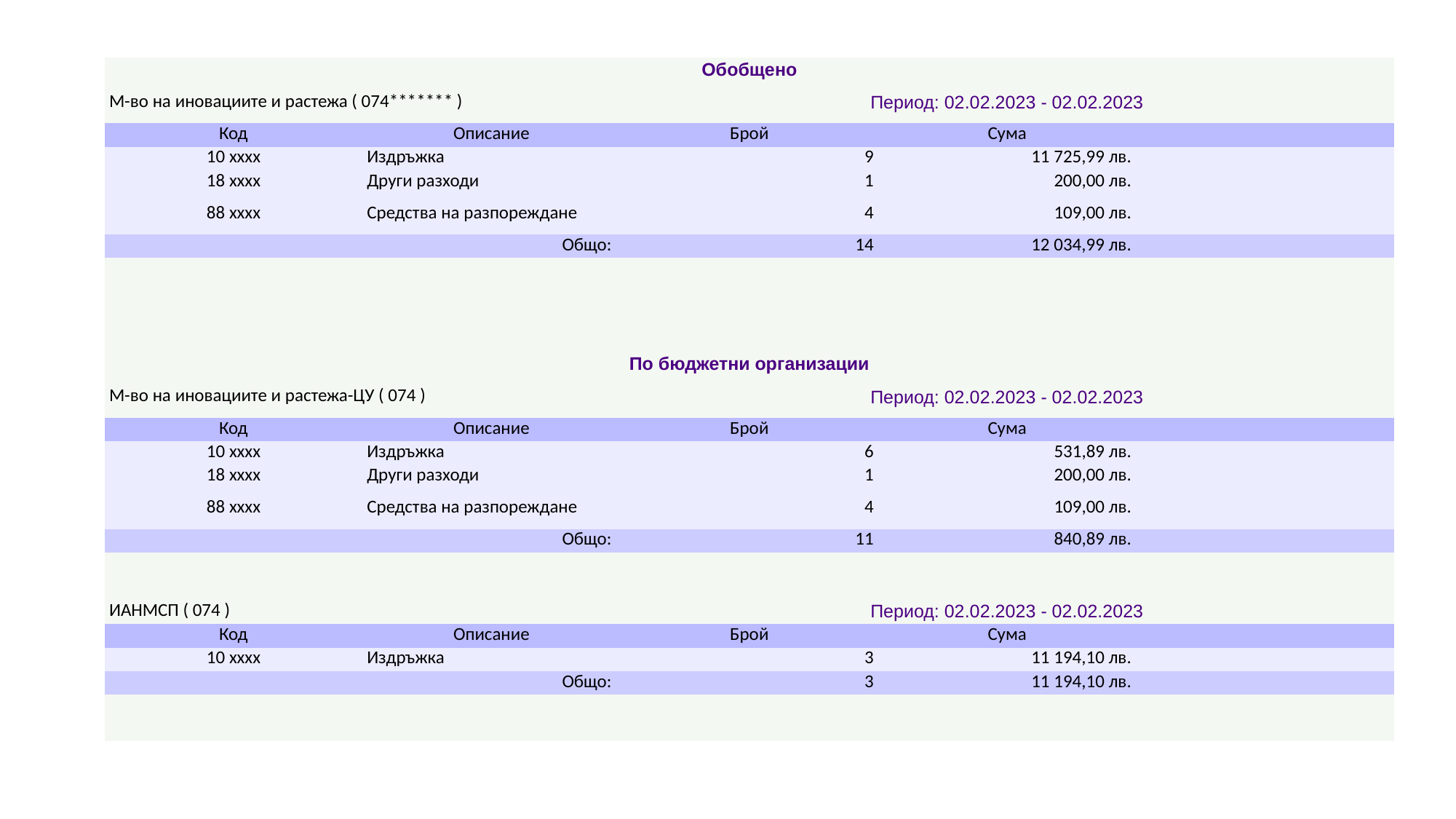

| Обобщено |  |  |  |  |
| --- | --- | --- | --- | --- |
| М-во на иновациите и растежа ( 074\*\*\*\*\*\*\* ) |  | Период: 02.02.2023 - 02.02.2023 |  |  |
| Код | Описание | Брой | Сума |  |
| 10 xxxx | Издръжка | 9 | 11 725,99 лв. |  |
| 18 xxxx | Други разходи | 1 | 200,00 лв. |  |
| 88 xxxx | Средства на разпореждане | 4 | 109,00 лв. |  |
| Общо: |  | 14 | 12 034,99 лв. |  |
|  |  |  |  |  |
|  |  |  |  |  |
|  |  |  |  |  |
|  |  |  |  |  |
| По бюджетни организации |  |  |  |  |
| М-во на иновациите и растежа-ЦУ ( 074 ) |  | Период: 02.02.2023 - 02.02.2023 |  |  |
| Код | Описание | Брой | Сума |  |
| 10 xxxx | Издръжка | 6 | 531,89 лв. |  |
| 18 xxxx | Други разходи | 1 | 200,00 лв. |  |
| 88 xxxx | Средства на разпореждане | 4 | 109,00 лв. |  |
| Общо: |  | 11 | 840,89 лв. |  |
|  |  |  |  |  |
|  |  |  |  |  |
| ИАНМСП ( 074 ) |  | Период: 02.02.2023 - 02.02.2023 |  |  |
| Код | Описание | Брой | Сума |  |
| 10 xxxx | Издръжка | 3 | 11 194,10 лв. |  |
| Общо: |  | 3 | 11 194,10 лв. |  |
|  |  |  |  |  |
|  |  |  |  |  |
#